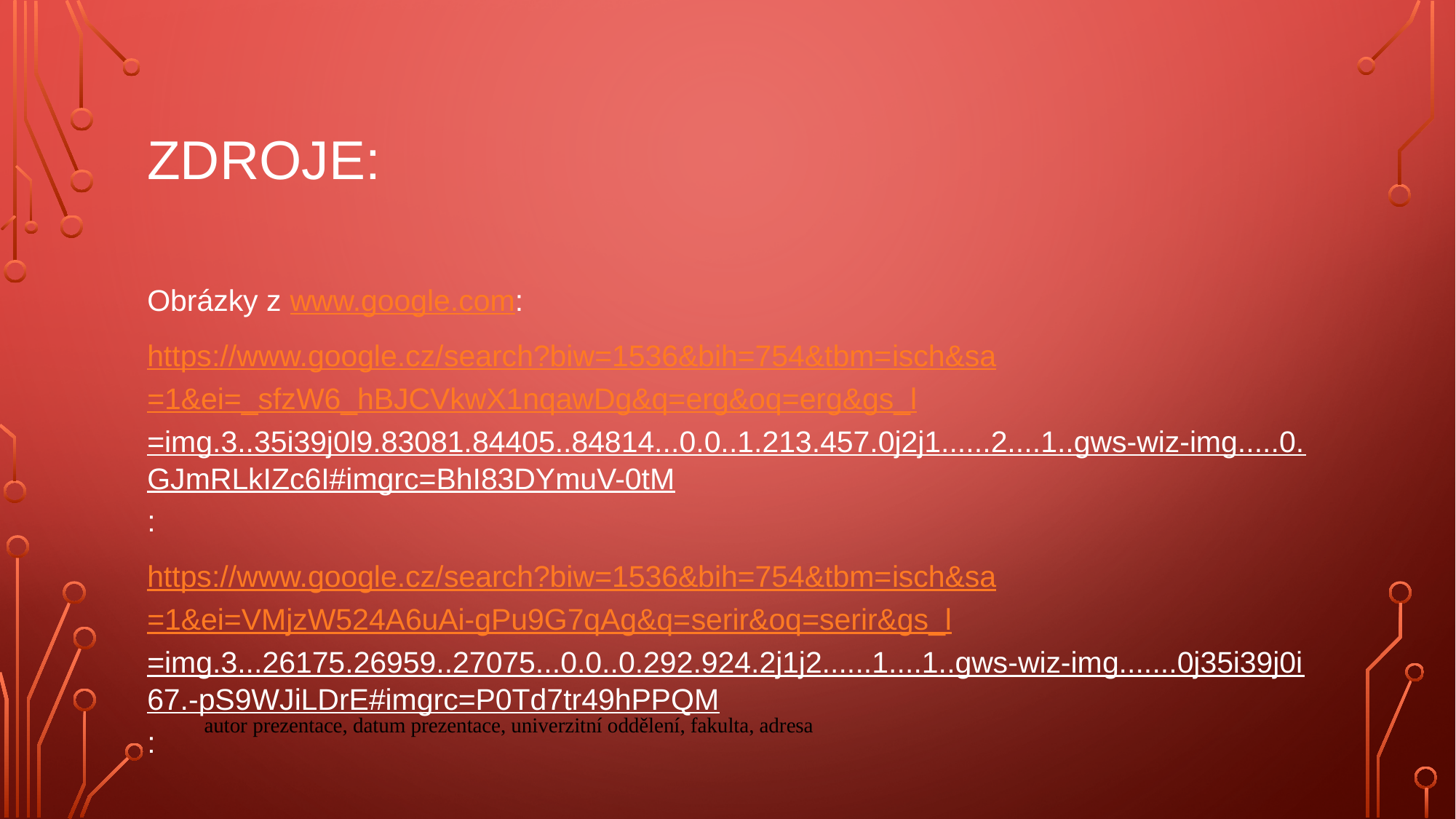

# Zdroje:
Obrázky z www.google.com:
https://www.google.cz/search?biw=1536&bih=754&tbm=isch&sa=1&ei=_sfzW6_hBJCVkwX1nqawDg&q=erg&oq=erg&gs_l=img.3..35i39j0l9.83081.84405..84814...0.0..1.213.457.0j2j1......2....1..gws-wiz-img.....0.GJmRLkIZc6I#imgrc=BhI83DYmuV-0tM:
https://www.google.cz/search?biw=1536&bih=754&tbm=isch&sa=1&ei=VMjzW524A6uAi-gPu9G7qAg&q=serir&oq=serir&gs_l=img.3...26175.26959..27075...0.0..0.292.924.2j1j2......1....1..gws-wiz-img.......0j35i39j0i67.-pS9WJiLDrE#imgrc=P0Td7tr49hPPQM:

autor prezentace, datum prezentace, univerzitní oddělení, fakulta, adresa